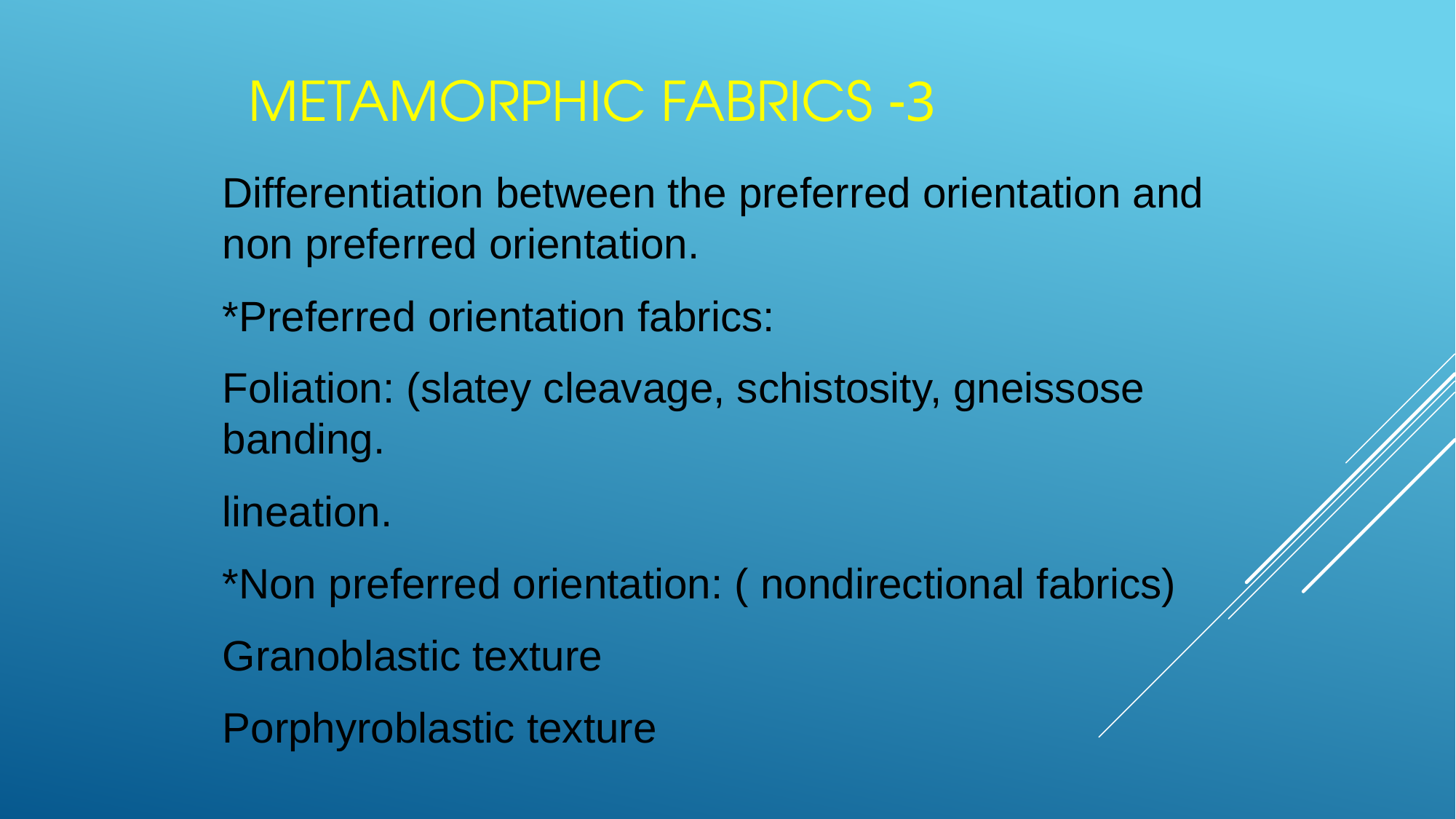

# 3- Metamorphic Fabrics
Differentiation between the preferred orientation and non preferred orientation.
*Preferred orientation fabrics:
Foliation: (slatey cleavage, schistosity, gneissose banding.
lineation.
*Non preferred orientation: ( nondirectional fabrics)
Granoblastic texture
Porphyroblastic texture